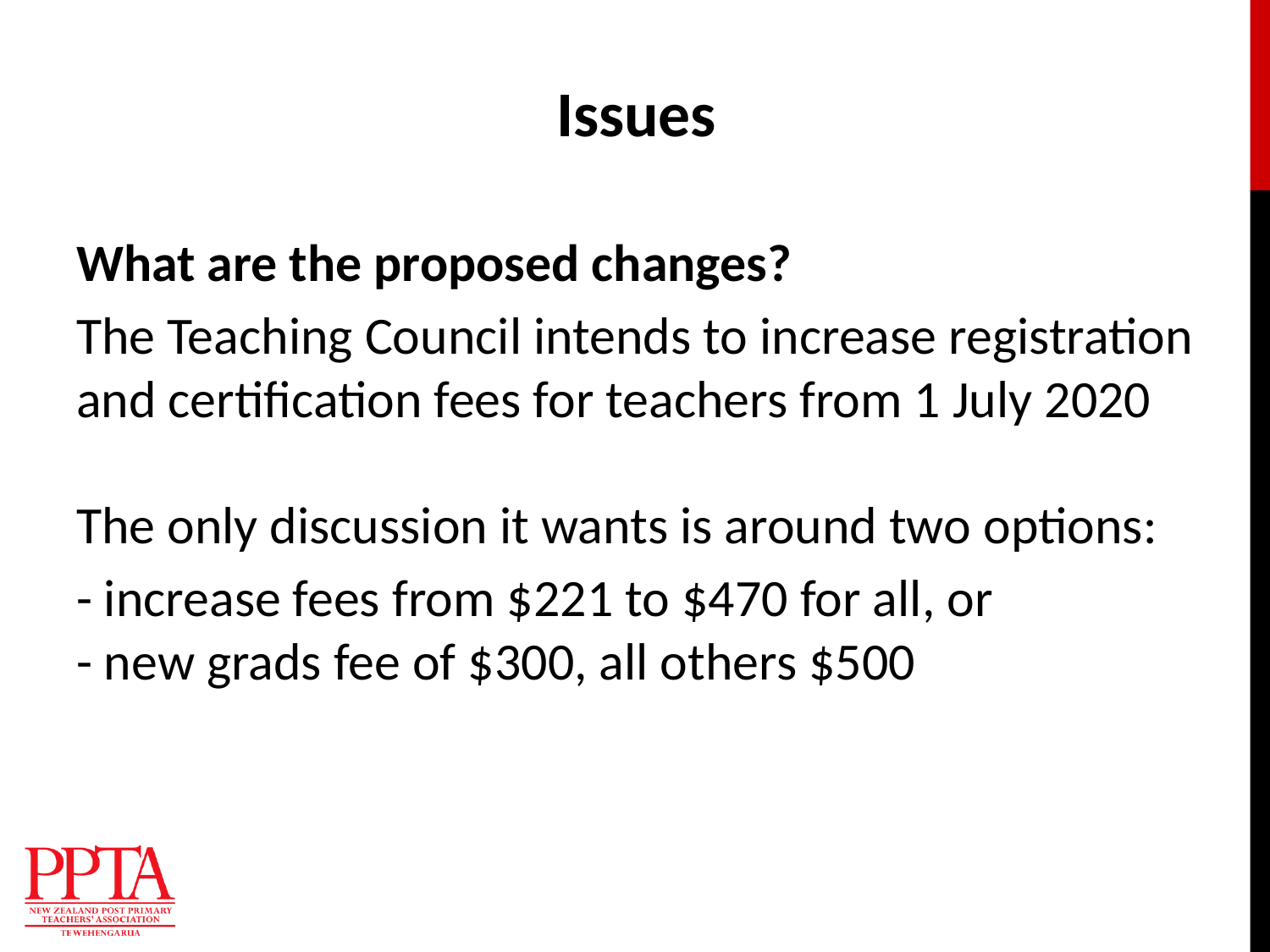

Issues
What are the proposed changes?
The Teaching Council intends to increase registration and certification fees for teachers from 1 July 2020
 
The only discussion it wants is around two options:
- increase fees from $221 to $470 for all, or
- new grads fee of $300, all others $500